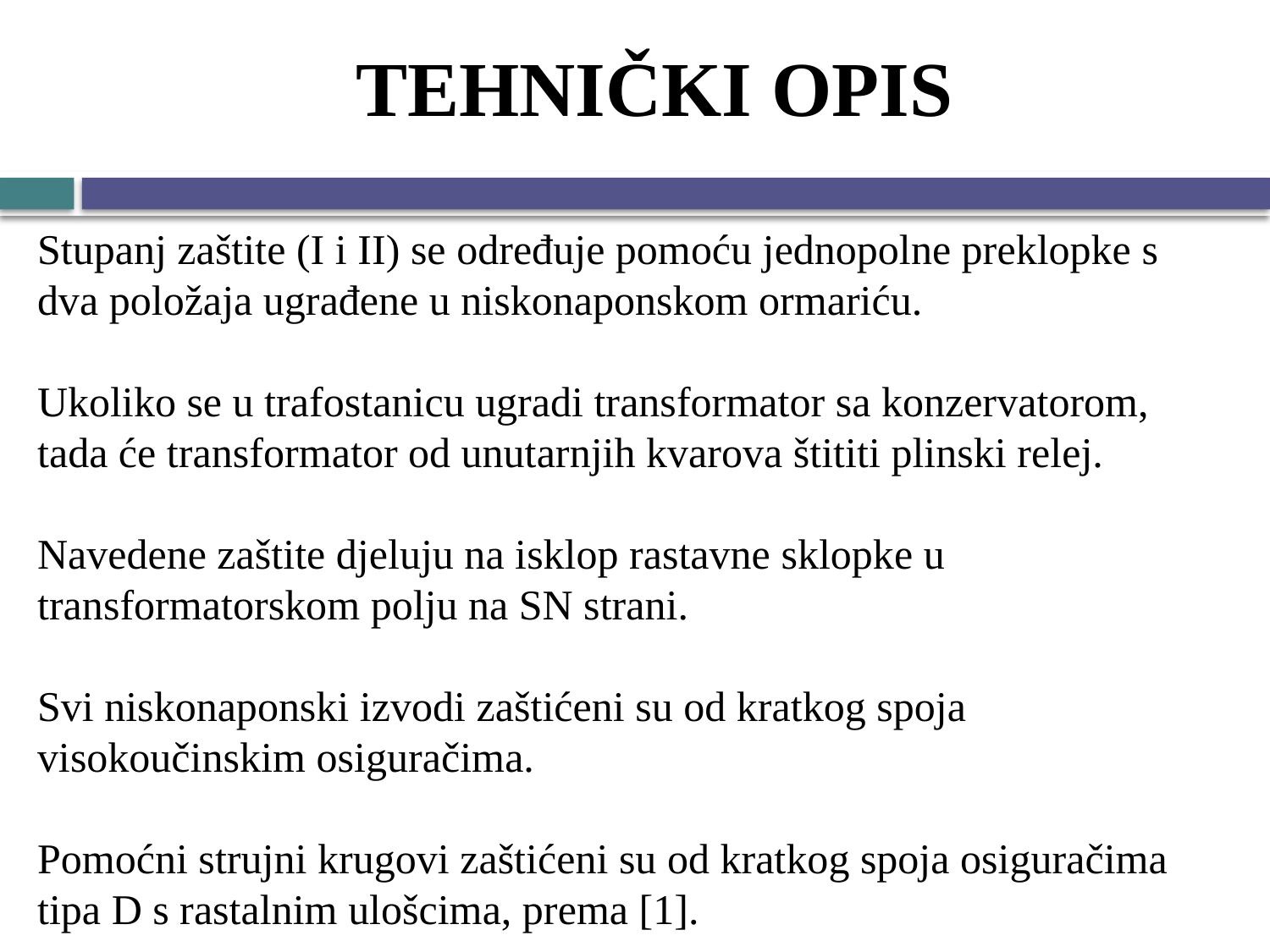

# TEHNIČKI OPIS
Stupanj zaštite (I i II) se određuje pomoću jednopolne preklopke s dva položaja ugrađene u niskonaponskom ormariću.

Ukoliko se u trafostanicu ugradi transformator sa konzervatorom, tada će transformator od unutarnjih kvarova štititi plinski relej.

Navedene zaštite djeluju na isklop rastavne sklopke u transformatorskom polju na SN strani.

Svi niskonaponski izvodi zaštićeni su od kratkog spoja visokoučinskim osiguračima.

Pomoćni strujni krugovi zaštićeni su od kratkog spoja osiguračima tipa D s rastalnim ulošcima, prema [1].